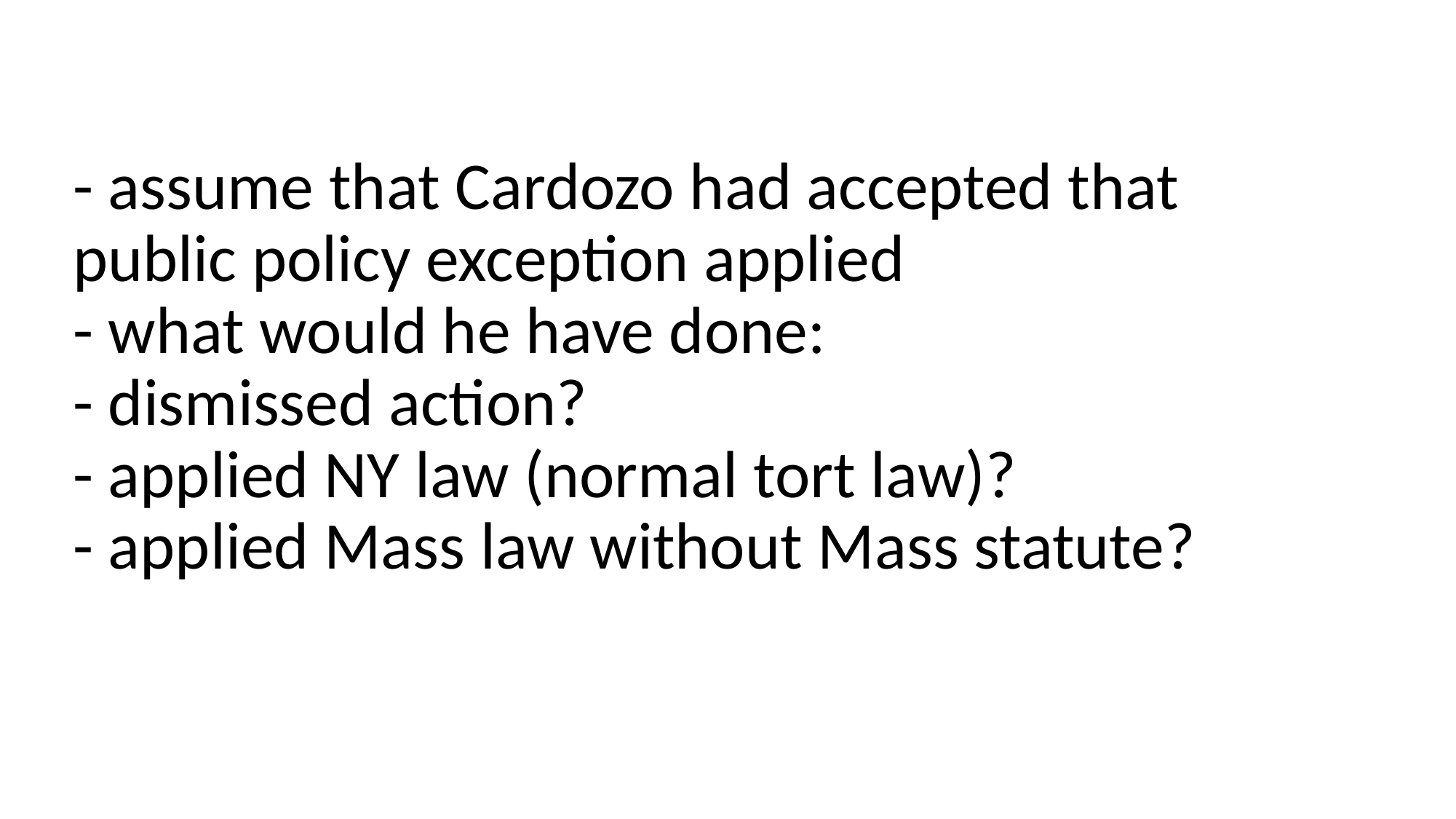

# - assume that Cardozo had accepted that public policy exception applied - what would he have done: - dismissed action? - applied NY law (normal tort law)? - applied Mass law without Mass statute?